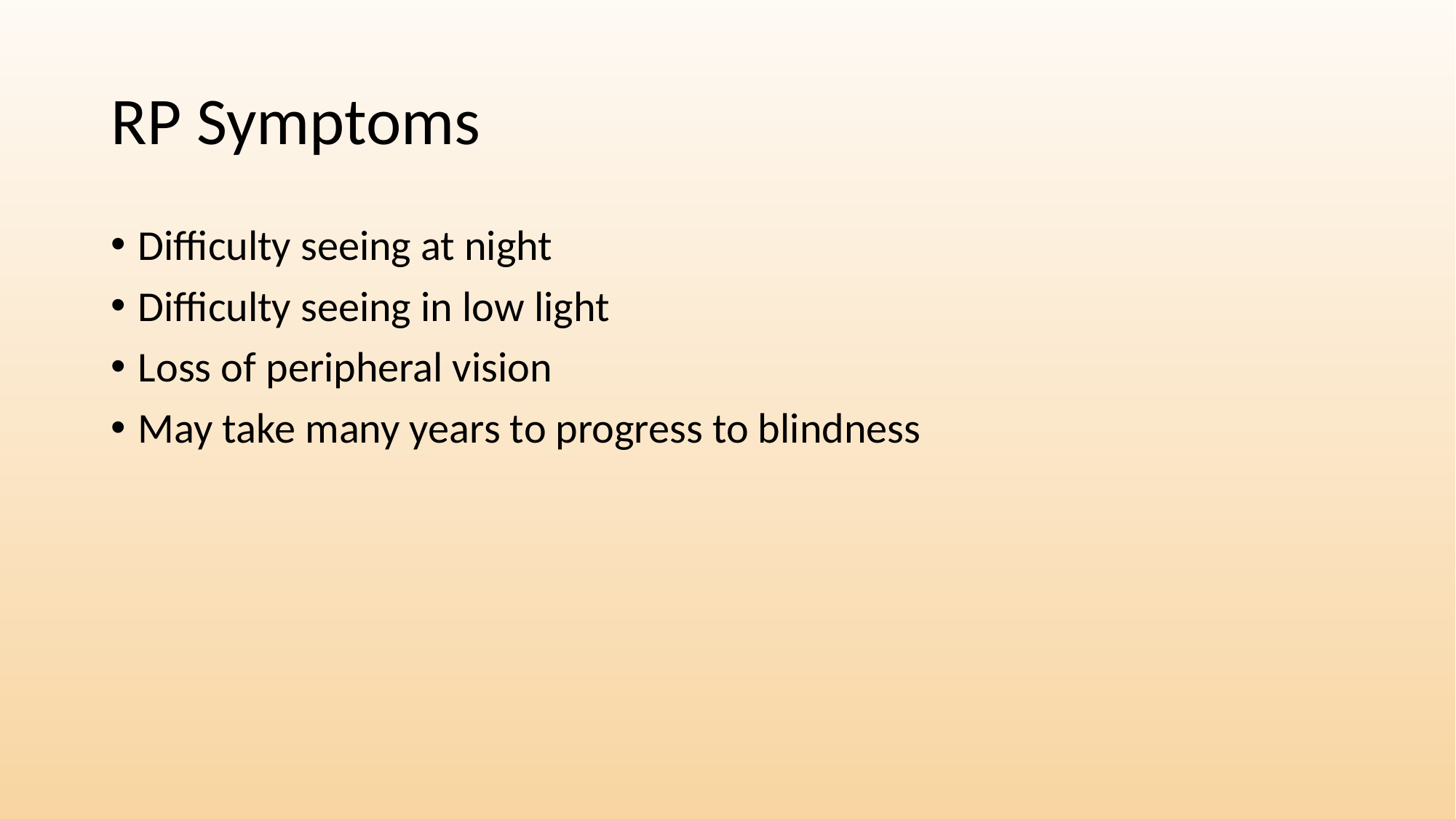

# RP Symptoms
Difficulty seeing at night
Difficulty seeing in low light
Loss of peripheral vision
May take many years to progress to blindness